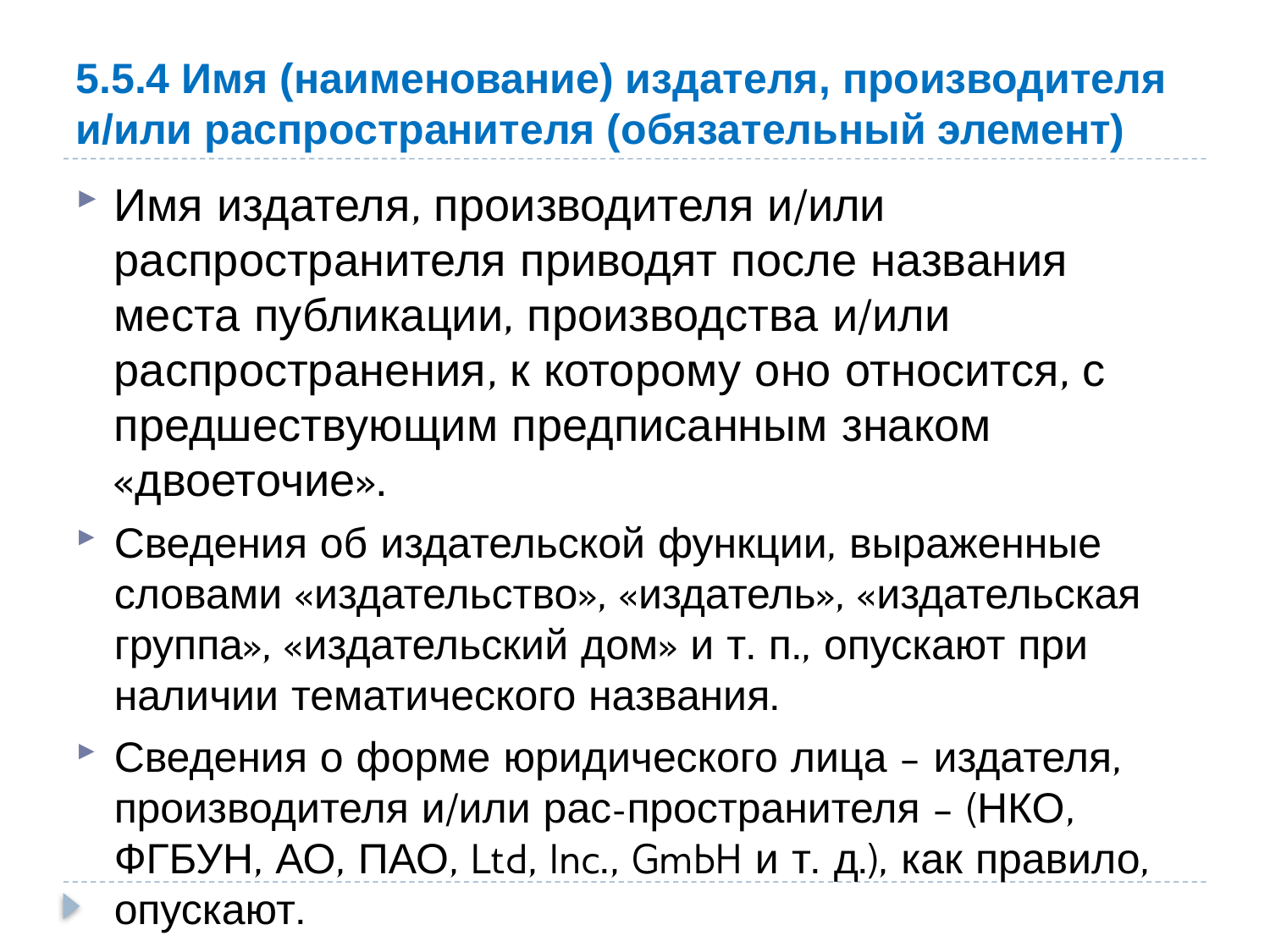

# 5.5.4 Имя (наименование) издателя, производителя и/или распространителя (обязательный элемент)
Имя издателя, производителя и/или распространителя приводят после названия места публикации, производства и/или распространения, к которому оно относится, с предшествующим предписанным знаком «двоеточие».
Сведения об издательской функции, выраженные словами «издательство», «издатель», «издательская группа», «издательский дом» и т. п., опускают при наличии тематического названия.
Сведения о форме юридического лица – издателя, производителя и/или рас-пространителя – (НКО, ФГБУН, АО, ПАО, Ltd, Inc., GmbH и т. д.), как правило, опускают.